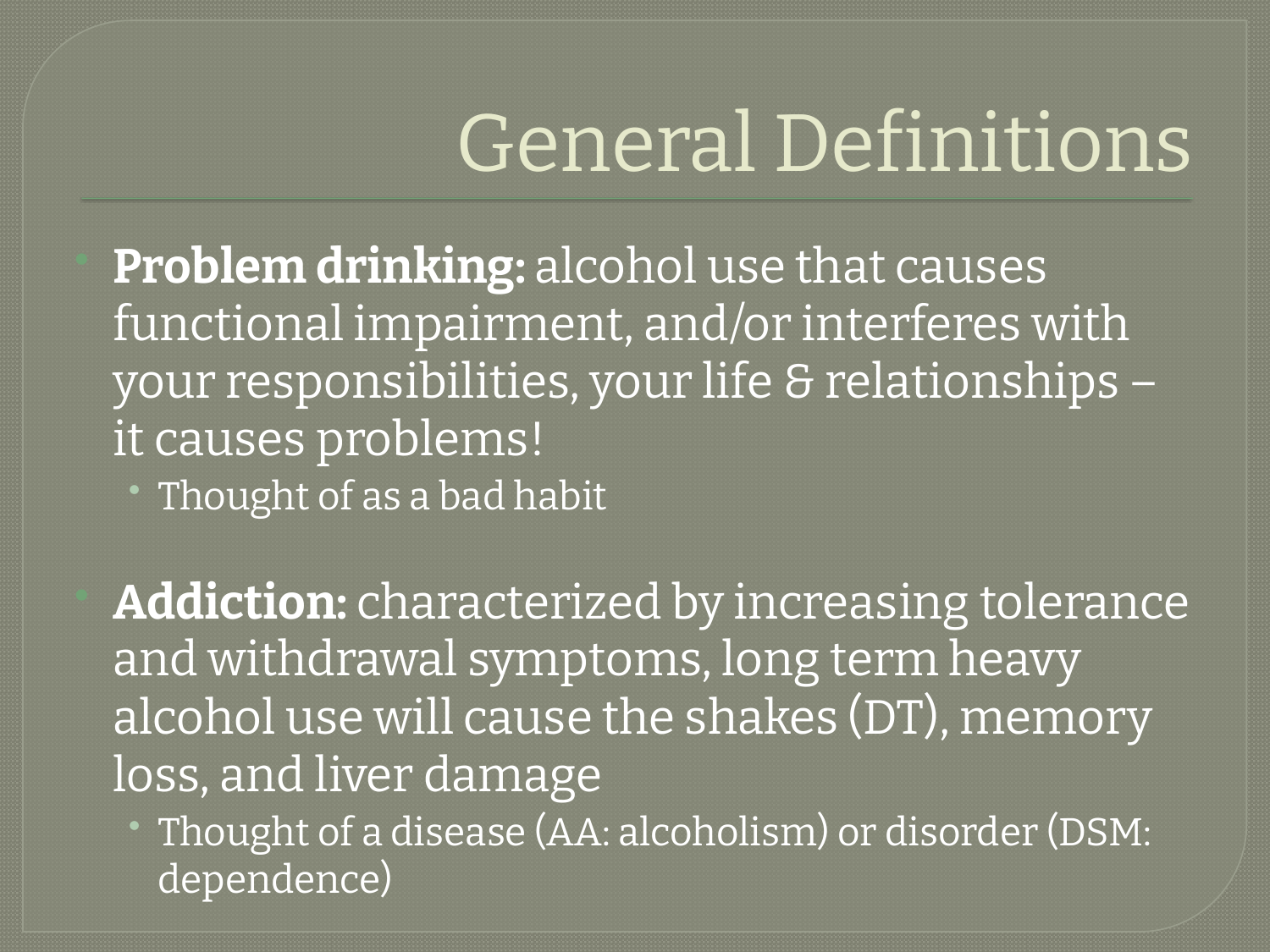

# General Definitions
Problem drinking: alcohol use that causes functional impairment, and/or interferes with your responsibilities, your life & relationships – it causes problems!
Thought of as a bad habit

Addiction: characterized by increasing tolerance and withdrawal symptoms, long term heavy alcohol use will cause the shakes (DT), memory loss, and liver damage
Thought of a disease (AA: alcoholism) or disorder (DSM: dependence)